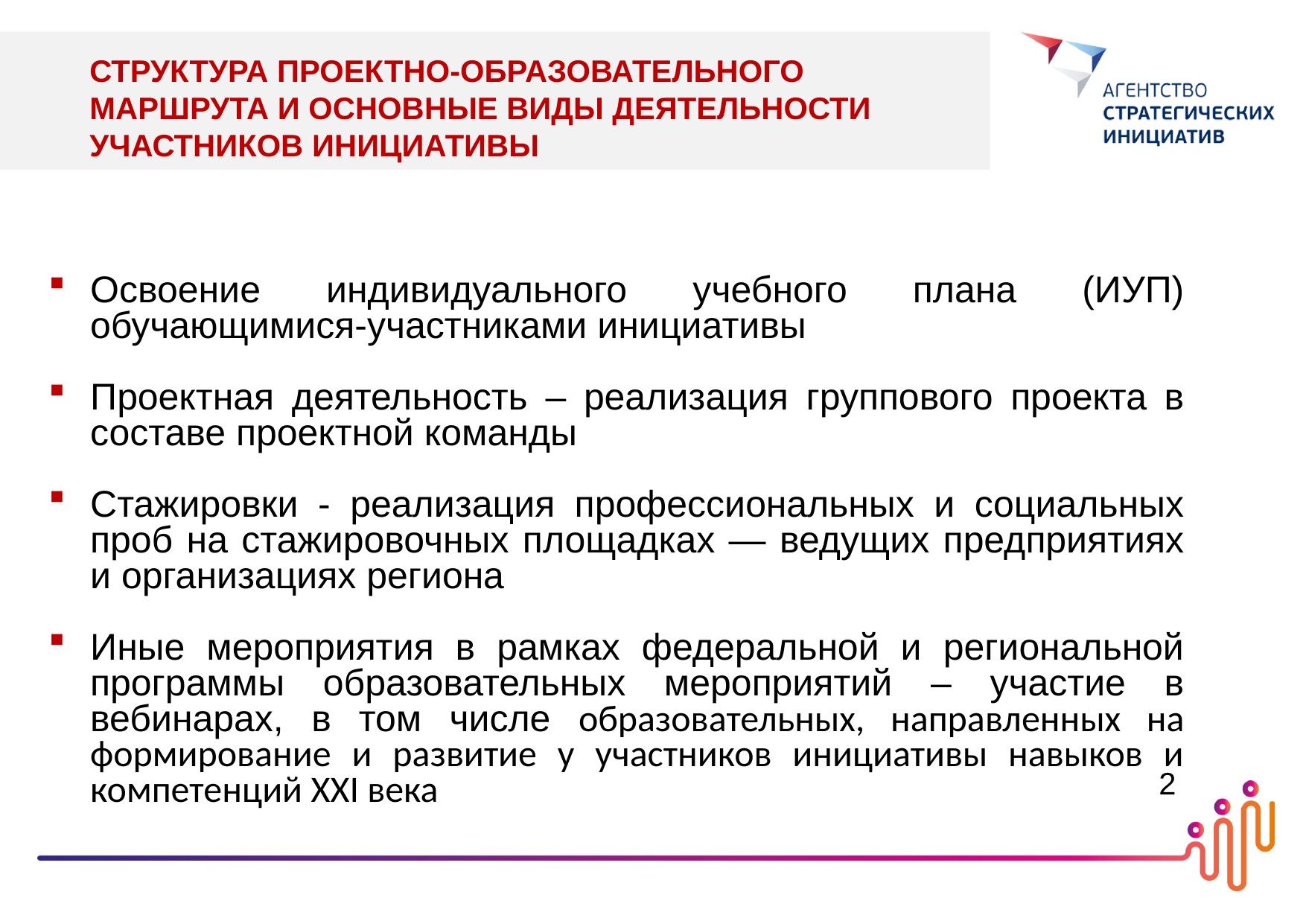

СТРУКТУРА ПРОЕКТНО-ОБРАЗОВАТЕЛЬНОГО МАРШРУТА И ОСНОВНЫЕ ВИДЫ ДЕЯТЕЛЬНОСТИ УЧАСТНИКОВ ИНИЦИАТИВЫ

Освоение индивидуального учебного плана (ИУП) обучающимися-участниками инициативы

Проектная деятельность – реализация группового проекта в составе проектной команды

Стажировки - реализация профессиональных и социальных проб на стажировочных площадках — ведущих предприятиях и организациях региона

Иные мероприятия в рамках федеральной и региональной программы образовательных мероприятий – участие в вебинарах, в том числе образовательных, направленных на формирование и развитие у участников инициативы навыков и компетенций XXI века

2